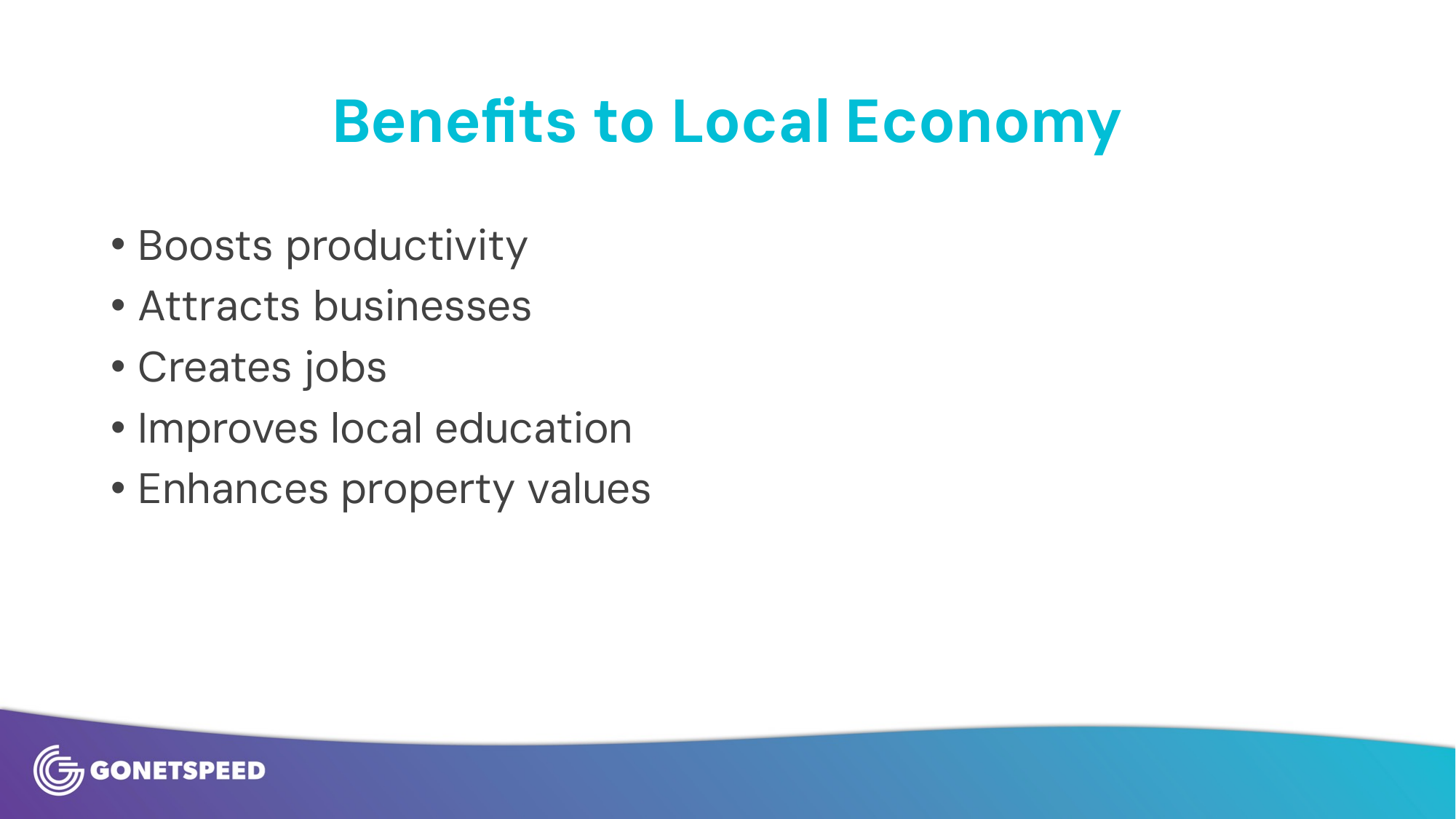

# Benefits to Local Economy
Boosts productivity
Attracts businesses
Creates jobs
Improves local education
Enhances property values